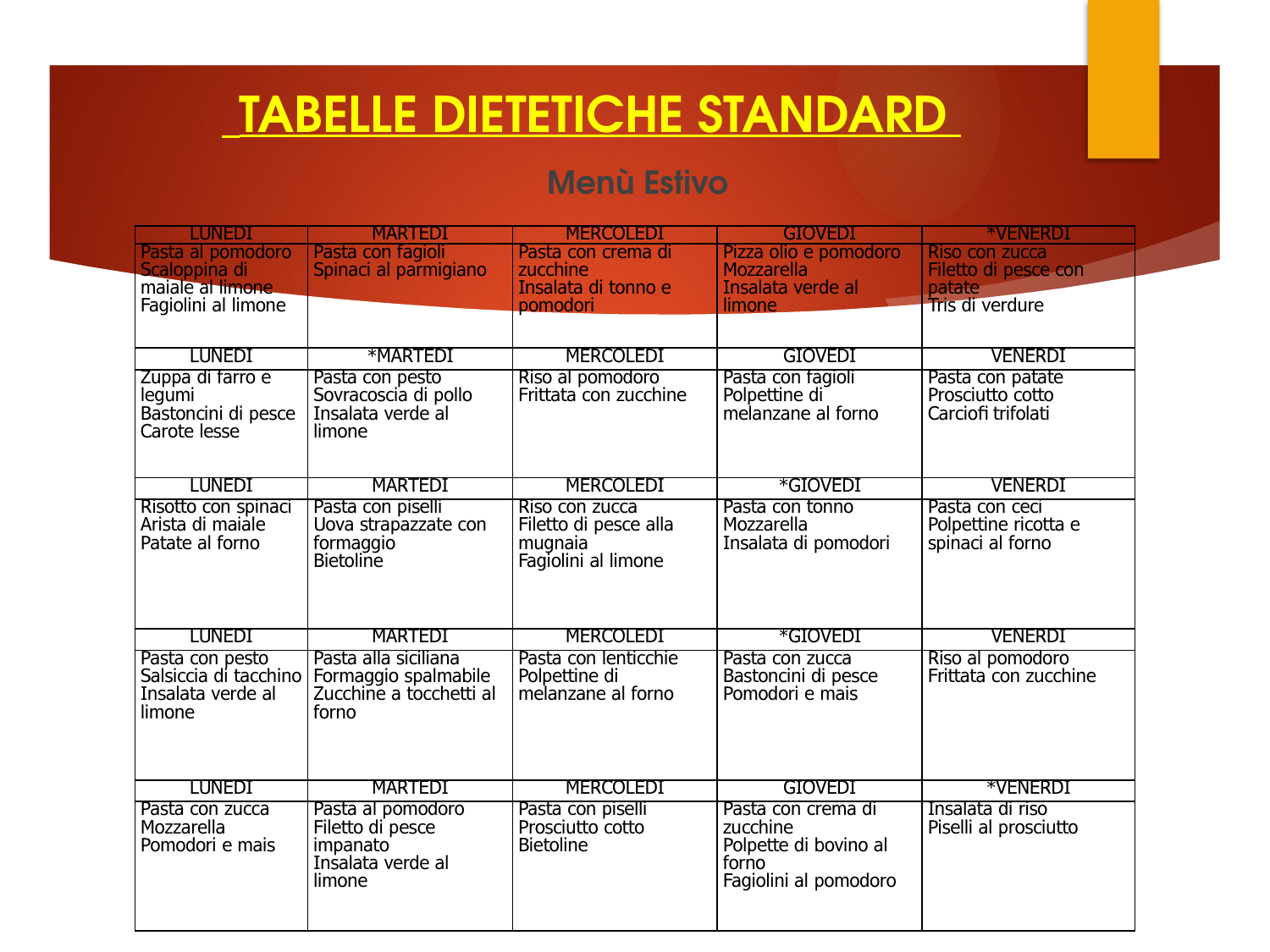

# TABELLE DIETETICHE STANDARD
                  Menù Estivo
| LUNEDI | MARTEDI | MERCOLEDI | GIOVEDI | \*VENERDI |
| --- | --- | --- | --- | --- |
| Pasta al pomodoro Scaloppina di maiale al limone Fagiolini al limone | Pasta con fagioli Spinaci al parmigiano | Pasta con crema di zucchine Insalata di tonno e pomodori | Pizza olio e pomodoro Mozzarella Insalata verde al limone | Riso con zucca Filetto di pesce con patate Tris di verdure |
| LUNEDI | \*MARTEDI | MERCOLEDI | GIOVEDI | VENERDI |
| Zuppa di farro e legumi Bastoncini di pesce Carote lesse | Pasta con pesto Sovracoscia di pollo Insalata verde al limone | Riso al pomodoro Frittata con zucchine | Pasta con fagioli Polpettine di melanzane al forno | Pasta con patate Prosciutto cotto Carciofi trifolati |
| LUNEDI | MARTEDI | MERCOLEDI | \*GIOVEDI | VENERDI |
| Risotto con spinaci Arista di maiale Patate al forno | Pasta con piselli Uova strapazzate con formaggio Bietoline | Riso con zucca Filetto di pesce alla mugnaia Fagiolini al limone | Pasta con tonno Mozzarella Insalata di pomodori | Pasta con ceci Polpettine ricotta e spinaci al forno |
| LUNEDI | MARTEDI | MERCOLEDI | \*GIOVEDI | VENERDI |
| Pasta con pesto Salsiccia di tacchino Insalata verde al limone | Pasta alla siciliana Formaggio spalmabile Zucchine a tocchetti al forno | Pasta con lenticchie Polpettine di melanzane al forno | Pasta con zucca Bastoncini di pesce Pomodori e mais | Riso al pomodoro Frittata con zucchine |
| LUNEDI | MARTEDI | MERCOLEDI | GIOVEDI | \*VENERDI |
| Pasta con zucca Mozzarella Pomodori e mais | Pasta al pomodoro Filetto di pesce impanato Insalata verde al limone | Pasta con piselli Prosciutto cotto Bietoline | Pasta con crema di zucchine Polpette di bovino al forno Fagiolini al pomodoro | Insalata di riso Piselli al prosciutto |